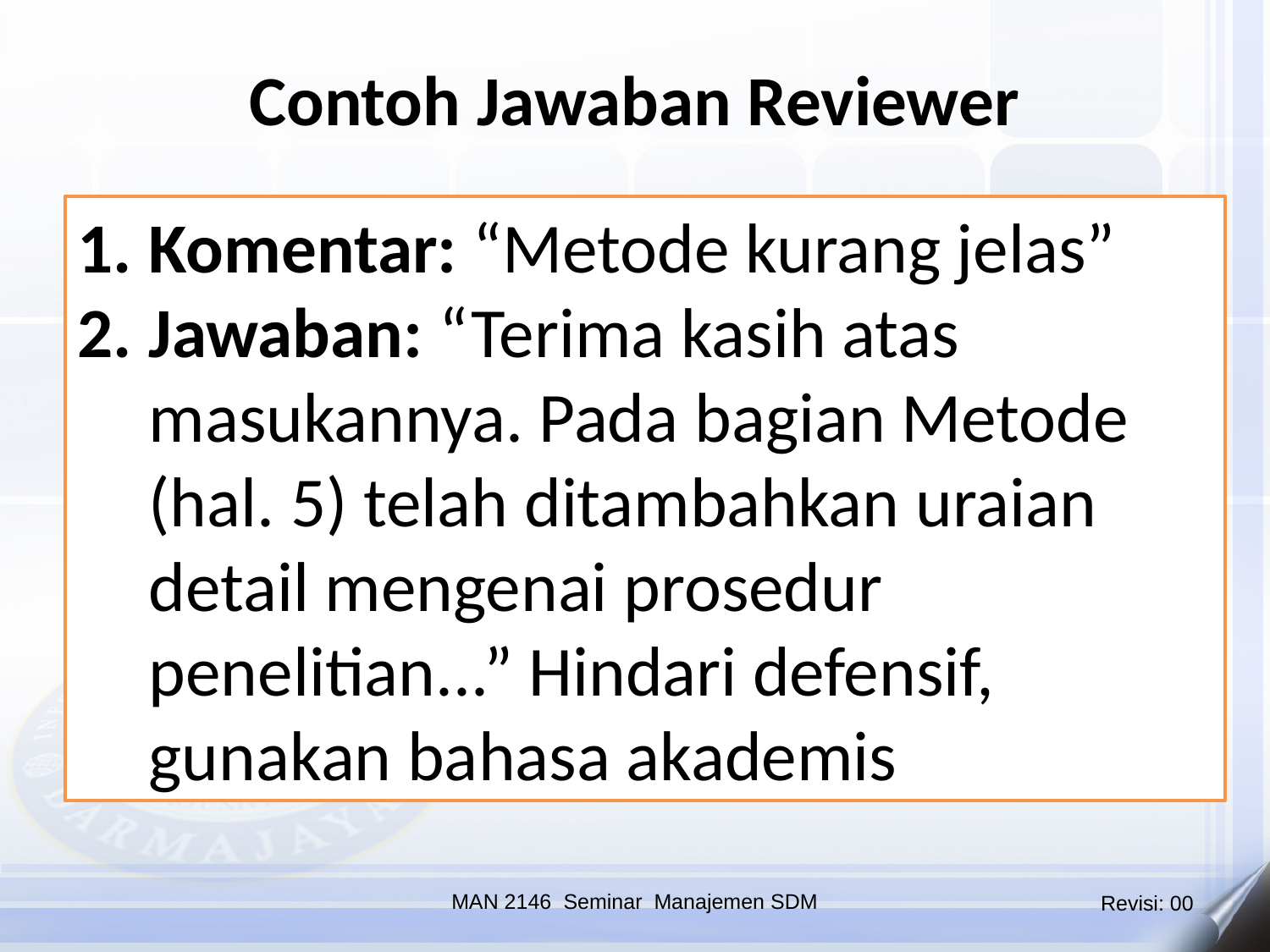

Contoh Jawaban Reviewer
Komentar: “Metode kurang jelas”
Jawaban: “Terima kasih atas masukannya. Pada bagian Metode (hal. 5) telah ditambahkan uraian detail mengenai prosedur penelitian...” Hindari defensif, gunakan bahasa akademis
MAN 2146  Seminar  Manajemen SDM